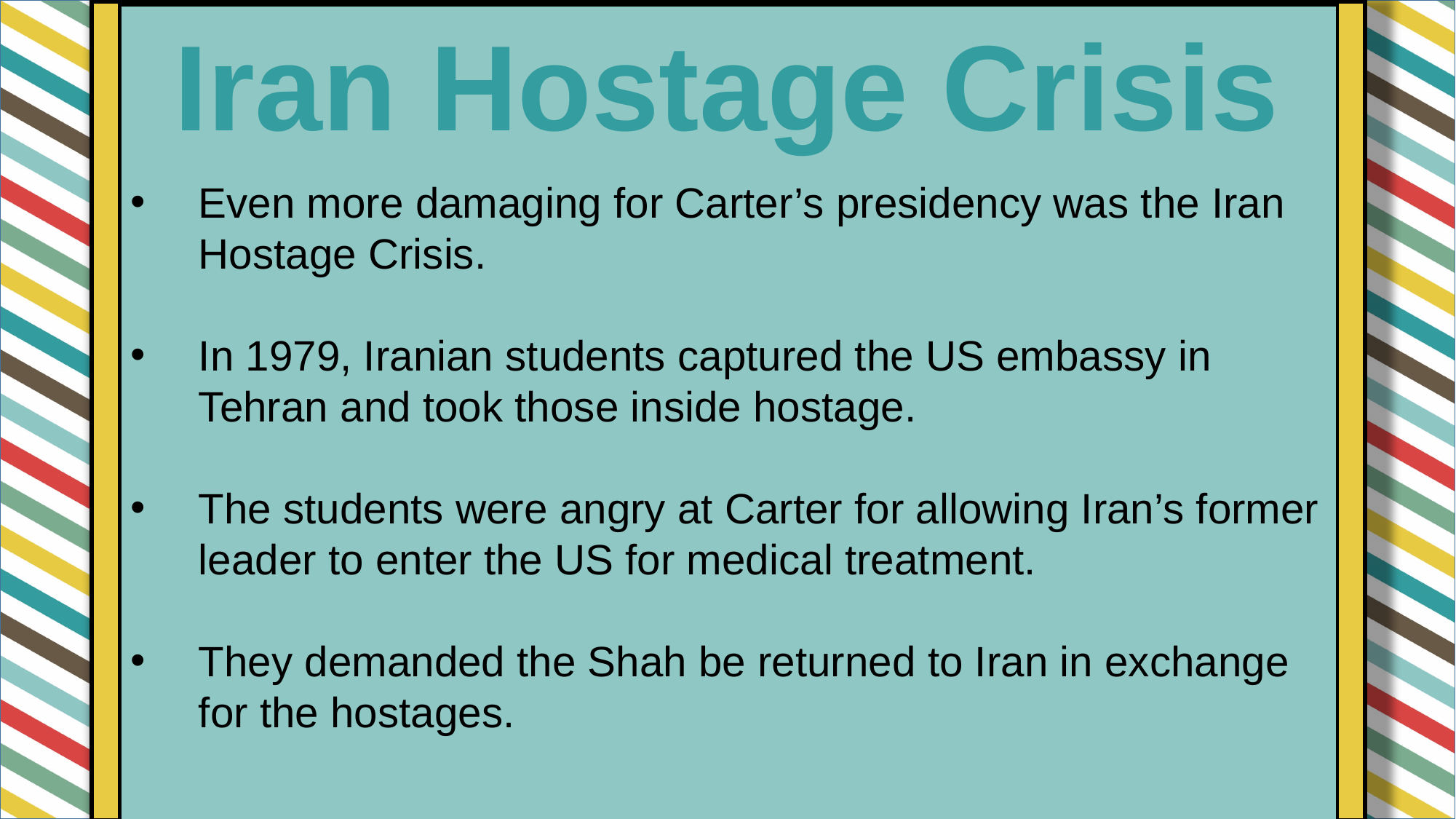

Iran Hostage Crisis

Even more damaging for Carter’s presidency was the Iran Hostage Crisis.

In 1979, Iranian students captured the US embassy in Tehran and took those inside hostage.

The students were angry at Carter for allowing Iran’s former leader to enter the US for medical treatment.

They demanded the Shah be returned to Iran in exchange for the hostages.